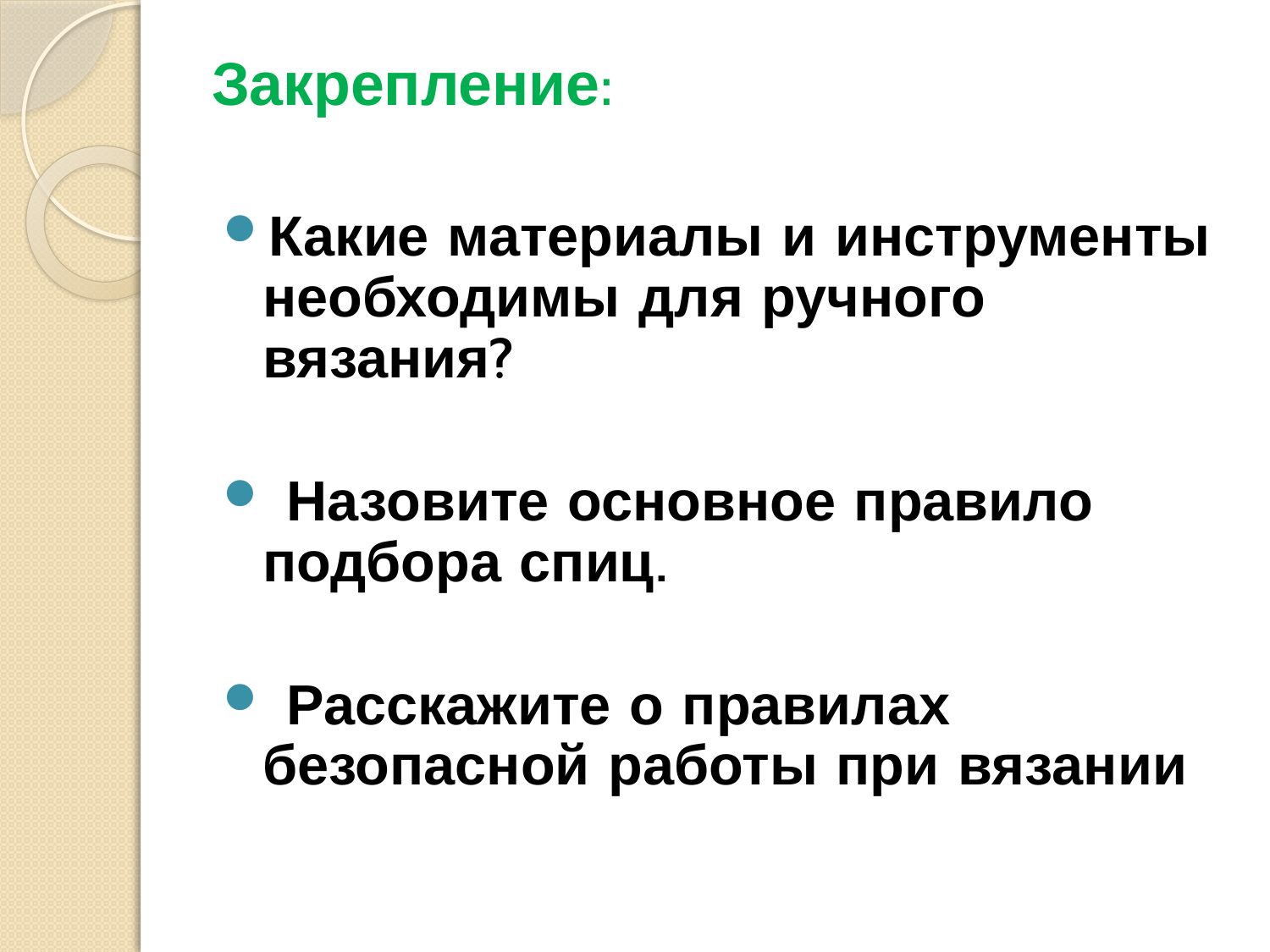

# Закрепление:
Какие материалы и инструменты необходимы для ручного вязания?

 Назовите основное правило подбора спиц.

 Расскажите о правилах безопасной работы при вязании